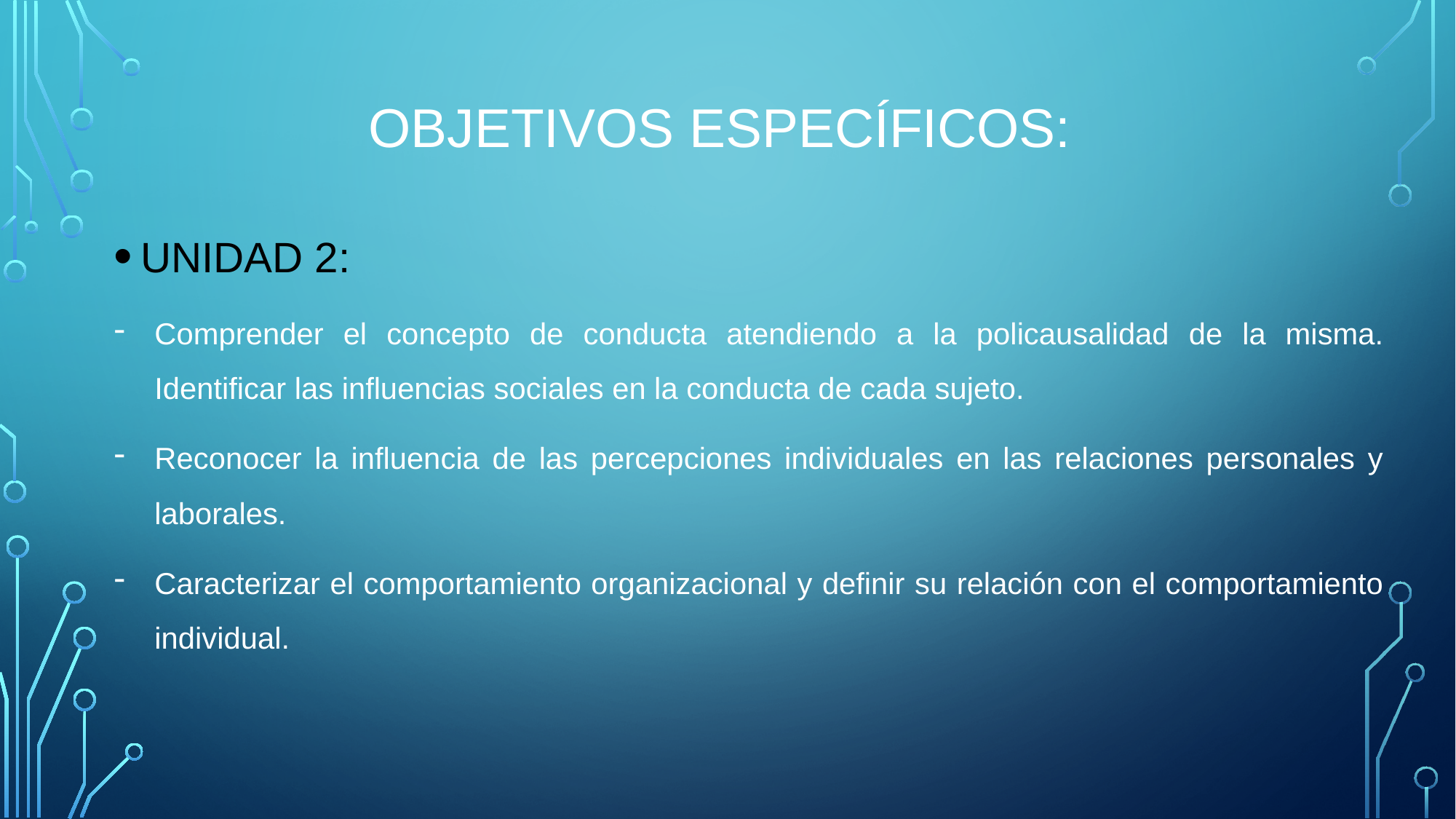

# OBJETIVOS ESPECÍFICOS:
UNIDAD 2:
Comprender el concepto de conducta atendiendo a la policausalidad de la misma. Identificar las influencias sociales en la conducta de cada sujeto.
Reconocer la influencia de las percepciones individuales en las relaciones personales y laborales.
Caracterizar el comportamiento organizacional y definir su relación con el comportamiento individual.